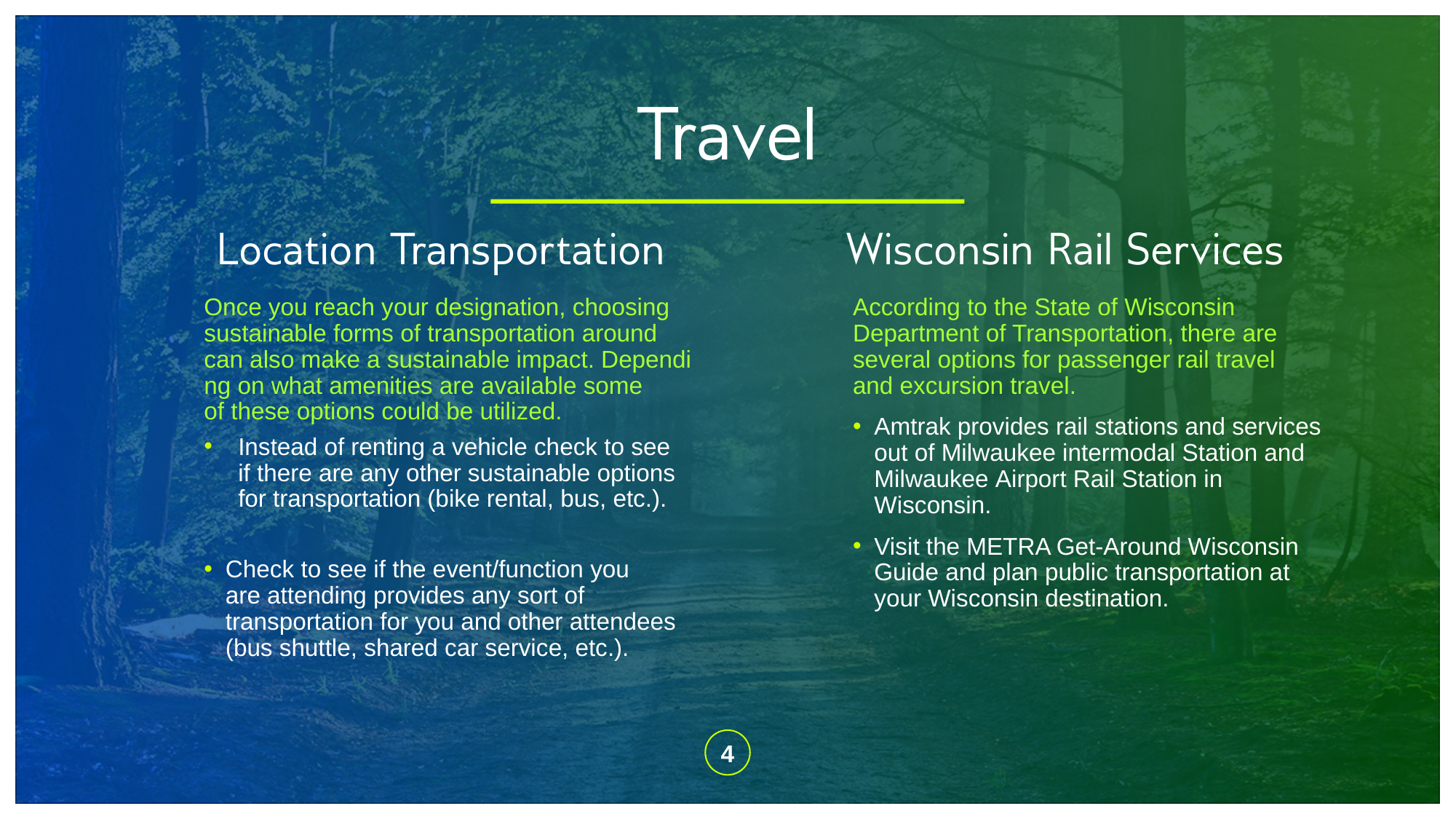

# Travel
Wisconsin Rail Services
Location Transportation
According to the State of Wisconsin Department of Transportation, there are several options for passenger rail travel and excursion travel.
Amtrak provides rail stations and services out of Milwaukee intermodal Station and Milwaukee Airport Rail Station in Wisconsin.
Visit the METRA Get-Around Wisconsin Guide and plan public transportation at your Wisconsin destination.
Once you reach your designation, choosing sustainable forms of transportation around can also make a sustainable impact. Depending on what amenities are available some of these options could be utilized.
Instead of renting a vehicle check to see if there are any other sustainable options for transportation (bike rental, bus, etc.).

Check to see if the event/function you are attending provides any sort of transportation for you and other attendees (bus shuttle, shared car service, etc.).
4